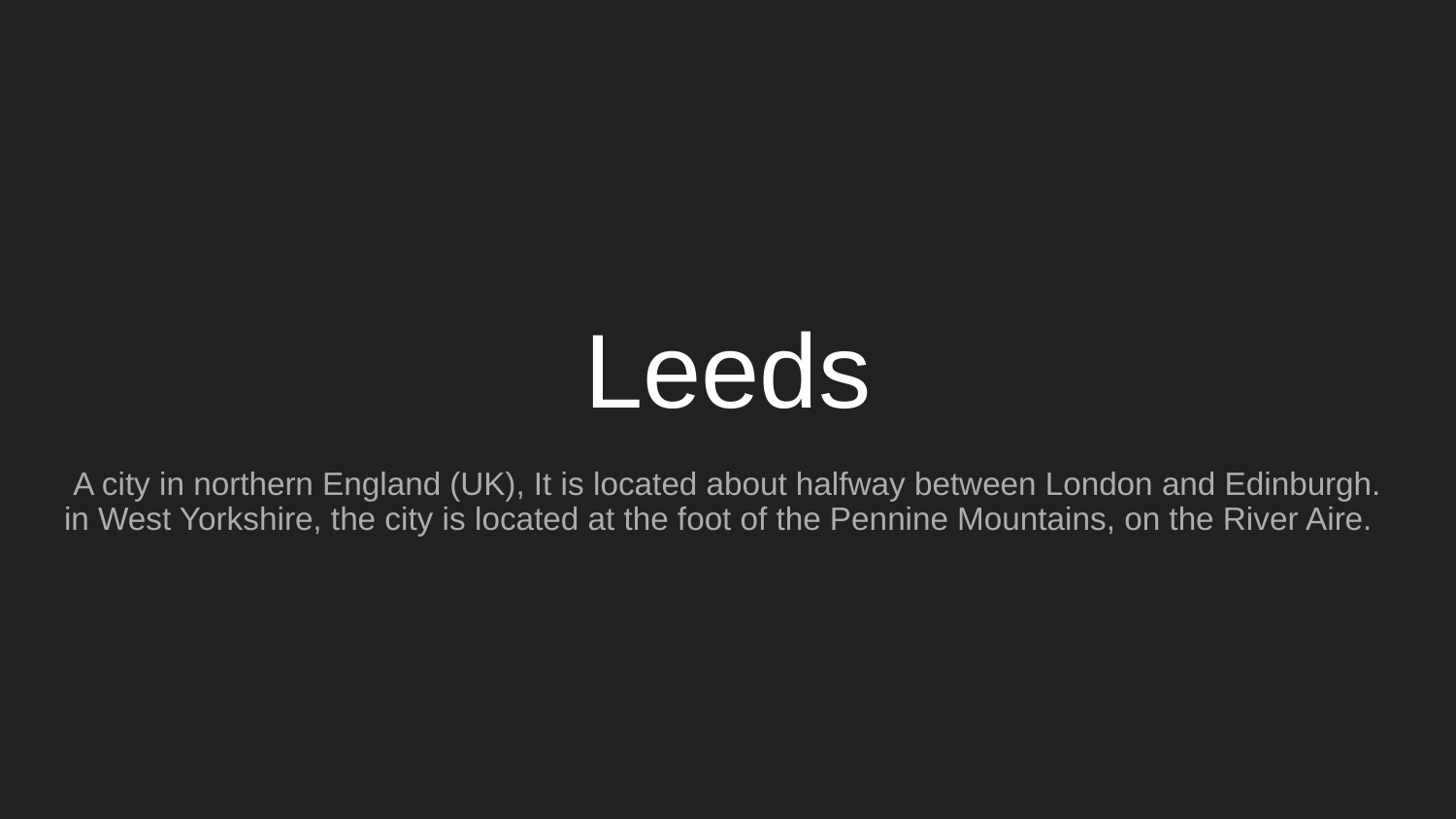

# Leeds
 A city in northern England (UK), It is located about halfway between London and Edinburgh. in West Yorkshire, the city is located at the foot of the Pennine Mountains, on the River Aire.